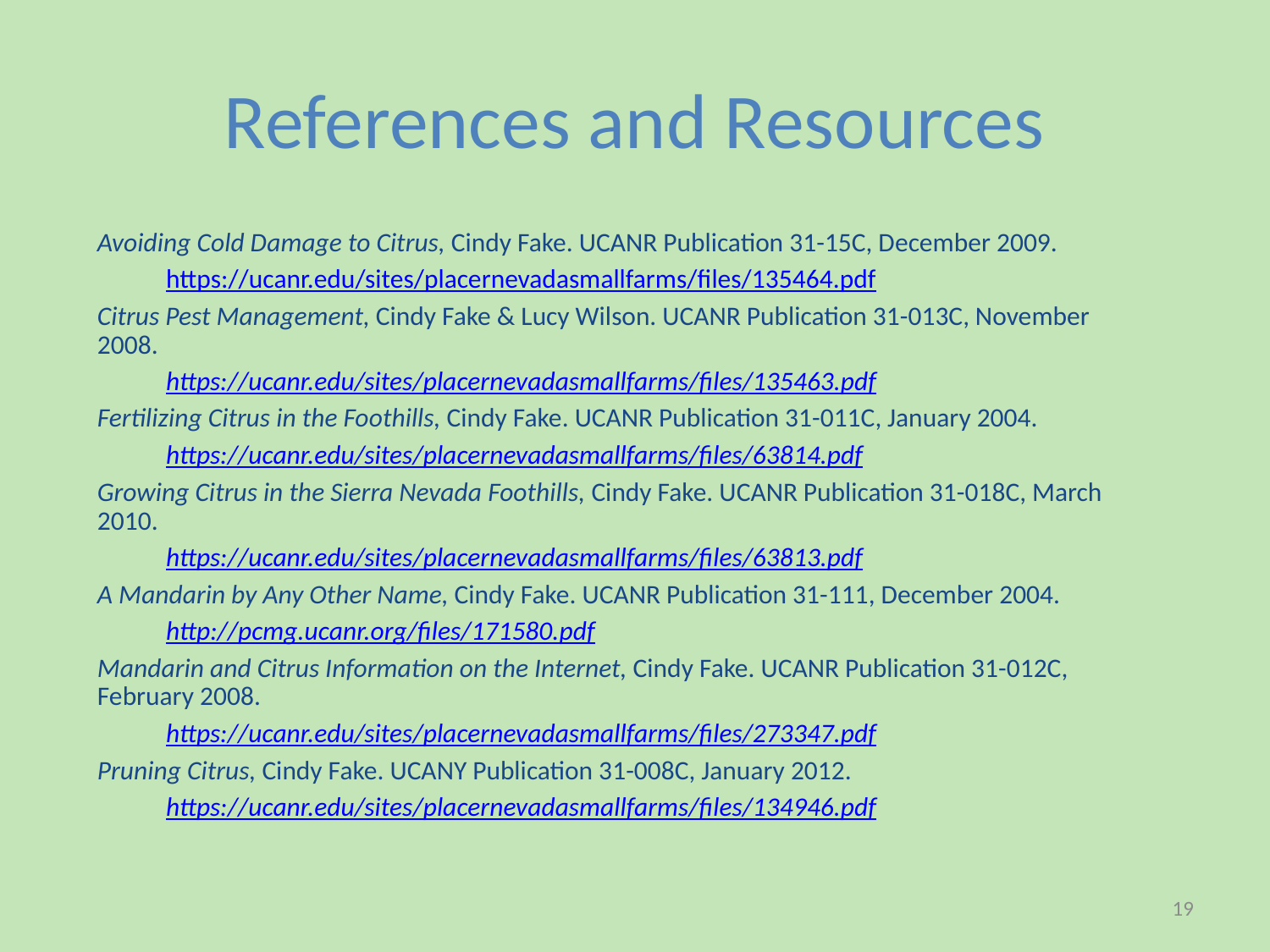

# References and Resources
Avoiding Cold Damage to Citrus, Cindy Fake. UCANR Publication 31-15C, December 2009.
	https://ucanr.edu/sites/placernevadasmallfarms/files/135464.pdf
Citrus Pest Management, Cindy Fake & Lucy Wilson. UCANR Publication 31-013C, November 2008.
	https://ucanr.edu/sites/placernevadasmallfarms/files/135463.pdf
Fertilizing Citrus in the Foothills, Cindy Fake. UCANR Publication 31-011C, January 2004.
	https://ucanr.edu/sites/placernevadasmallfarms/files/63814.pdf
Growing Citrus in the Sierra Nevada Foothills, Cindy Fake. UCANR Publication 31-018C, March 2010.
	https://ucanr.edu/sites/placernevadasmallfarms/files/63813.pdf
A Mandarin by Any Other Name, Cindy Fake. UCANR Publication 31-111, December 2004.
	http://pcmg.ucanr.org/files/171580.pdf
Mandarin and Citrus Information on the Internet, Cindy Fake. UCANR Publication 31-012C, February 2008.
	https://ucanr.edu/sites/placernevadasmallfarms/files/273347.pdf
Pruning Citrus, Cindy Fake. UCANY Publication 31-008C, January 2012.
	https://ucanr.edu/sites/placernevadasmallfarms/files/134946.pdf

19